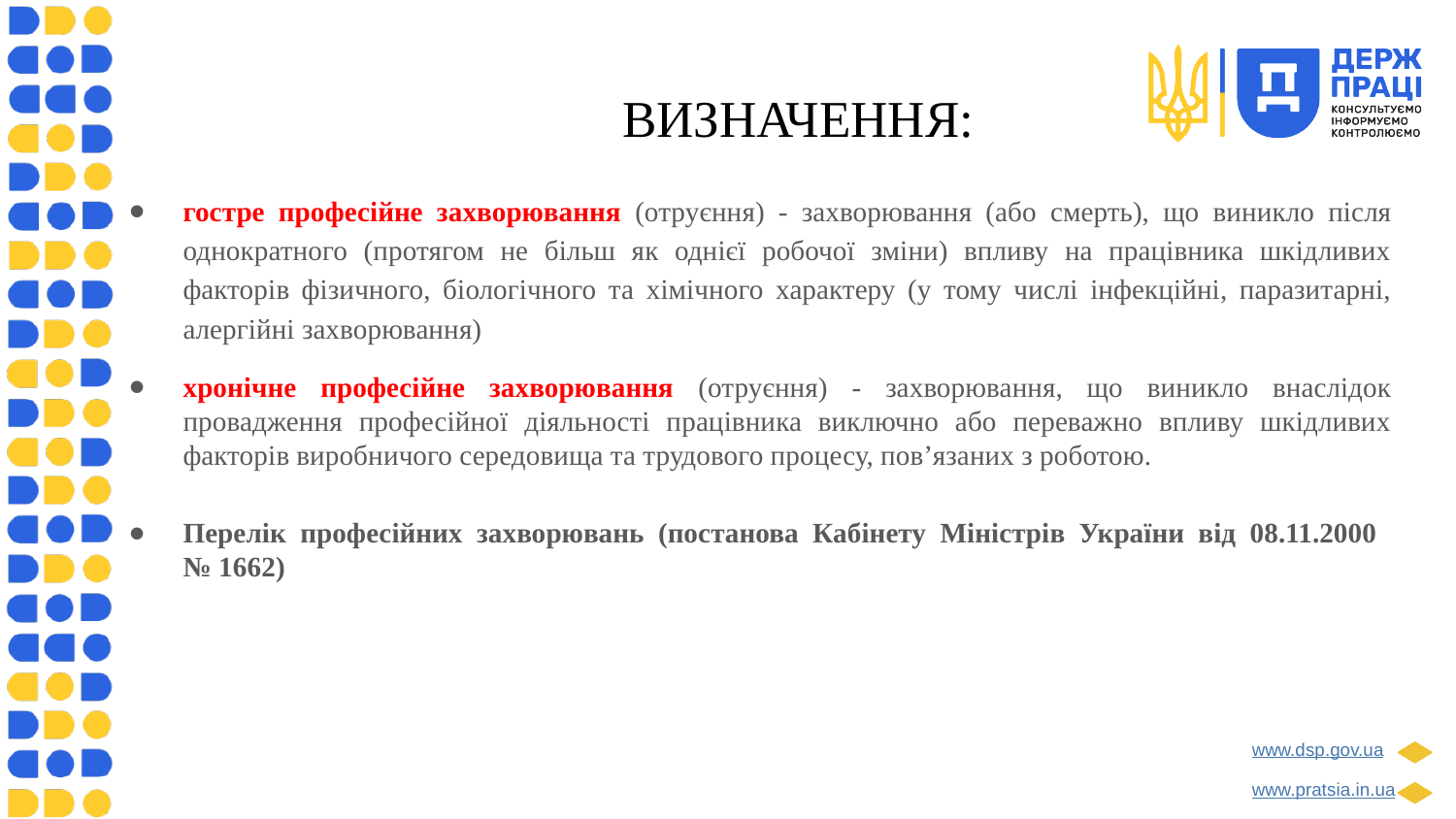

# ВИЗНАЧЕННЯ:
гостре професійне захворювання (отруєння) - захворювання (або смерть), що виникло після однократного (протягом не більш як однієї робочої зміни) впливу на працівника шкідливих факторів фізичного, біологічного та хімічного характеру (у тому числі інфекційні, паразитарні, алергійні захворювання)
хронічне професійне захворювання (отруєння) - захворювання, що виникло внаслідок провадження професійної діяльності працівника виключно або переважно впливу шкідливих факторів виробничого середовища та трудового процесу, пов’язаних з роботою.
Перелік професійних захворювань (постанова Кабінету Міністрів України від 08.11.2000
№ 1662)